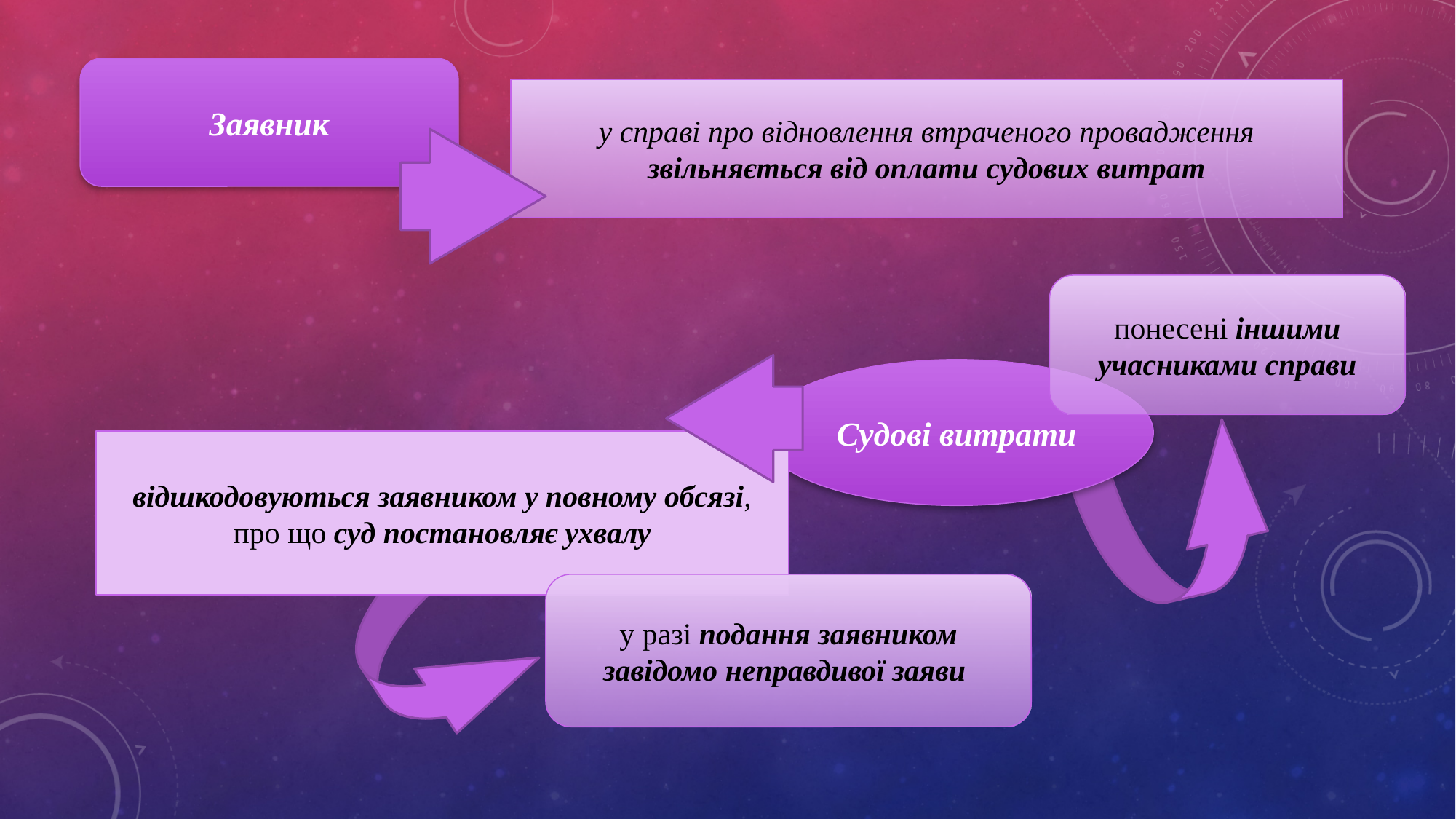

Заявник
у справі про відновлення втраченого провадження звільняється від оплати судових витрат

понесені іншими учасниками справи

Судові витрати

відшкодовуються заявником у повному обсязі, про що суд постановляє ухвалу

у разі подання заявником завідомо неправдивої заяви